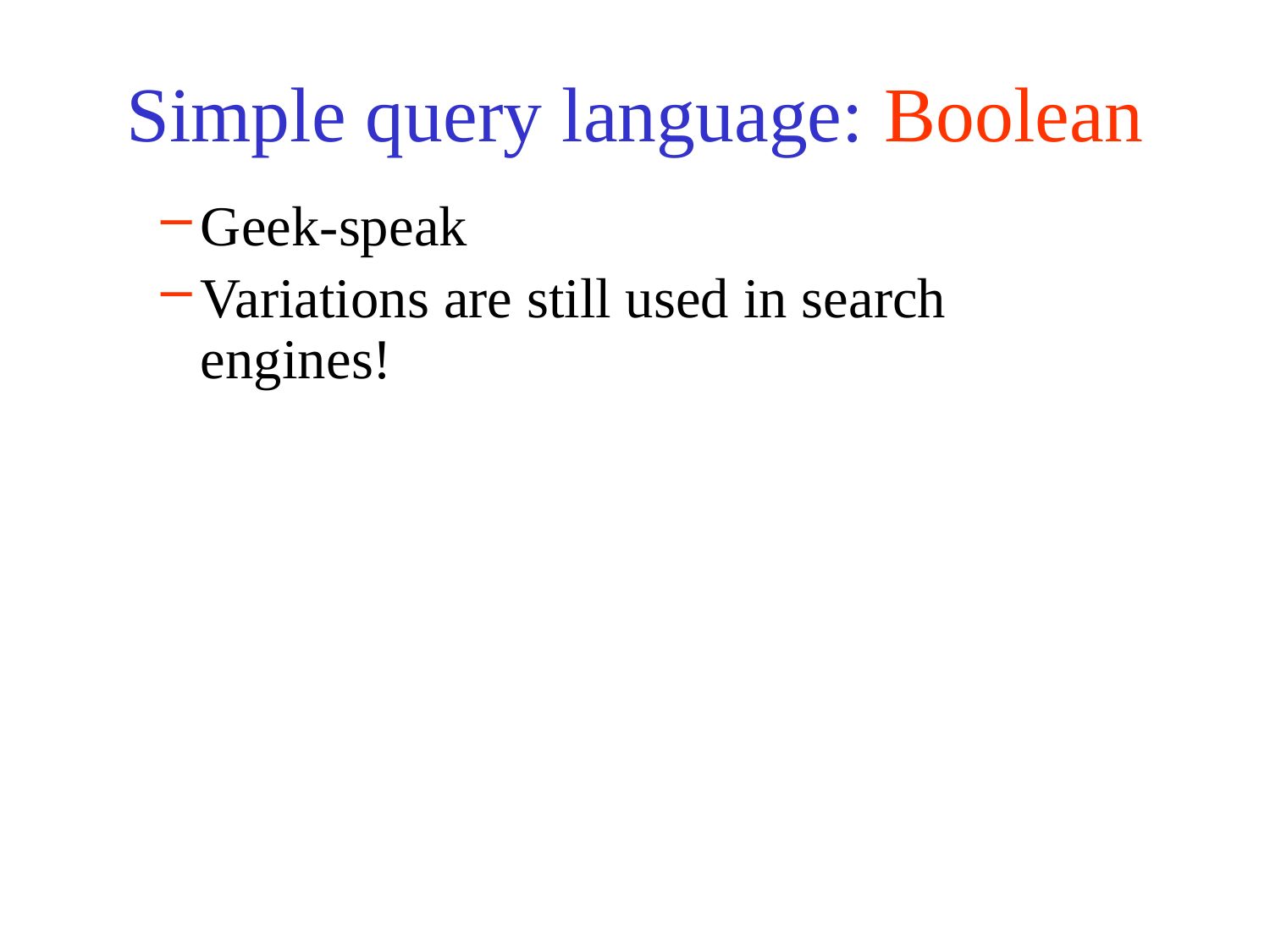

# Simple query language: Boolean
Geek-speak
Variations are still used in search engines!